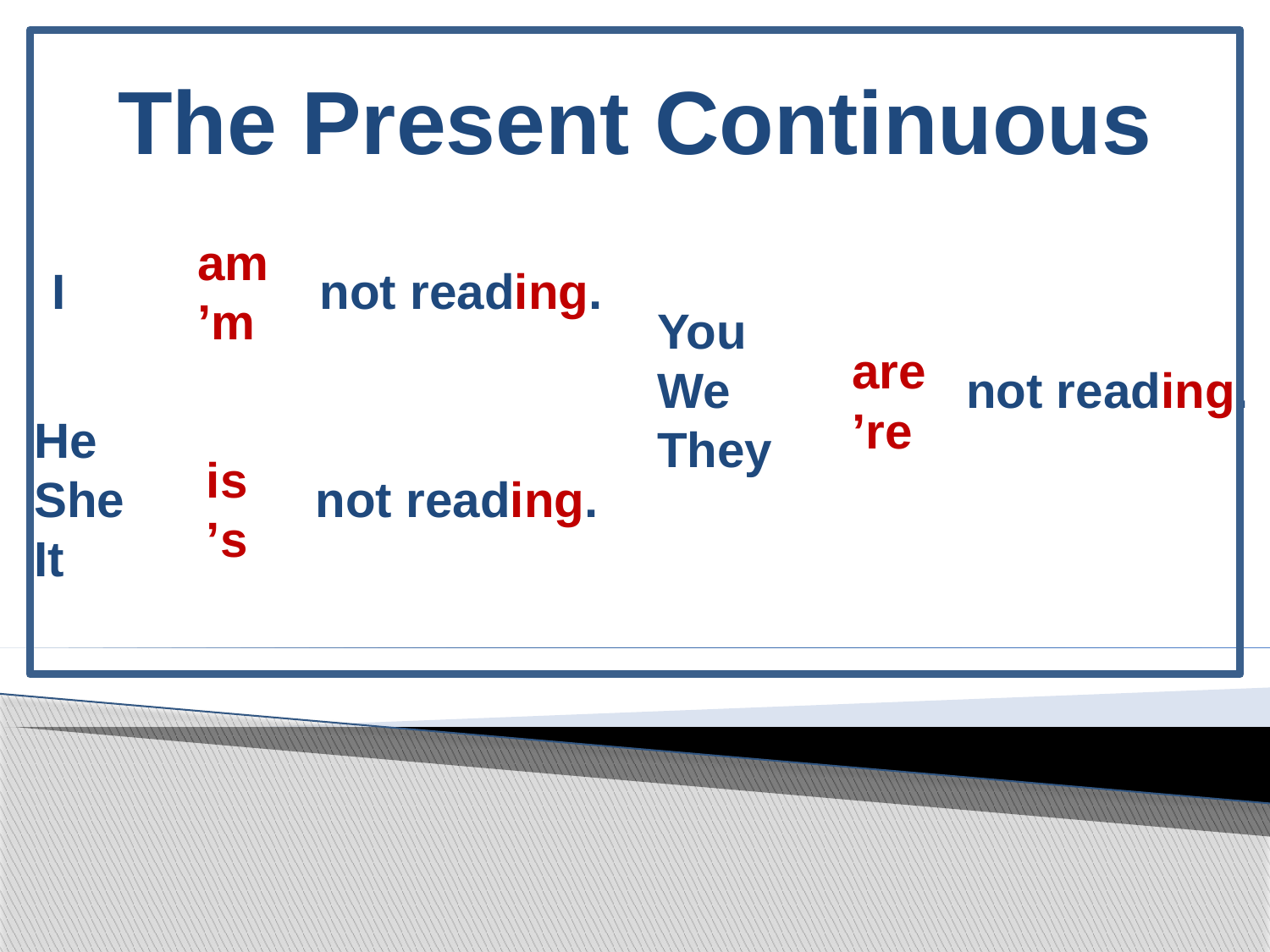

# The Present Continuous

am
’m
I		 not reading.

You
We		    not reading.
They
are
’re
He
She		  not reading.
It
is
’s